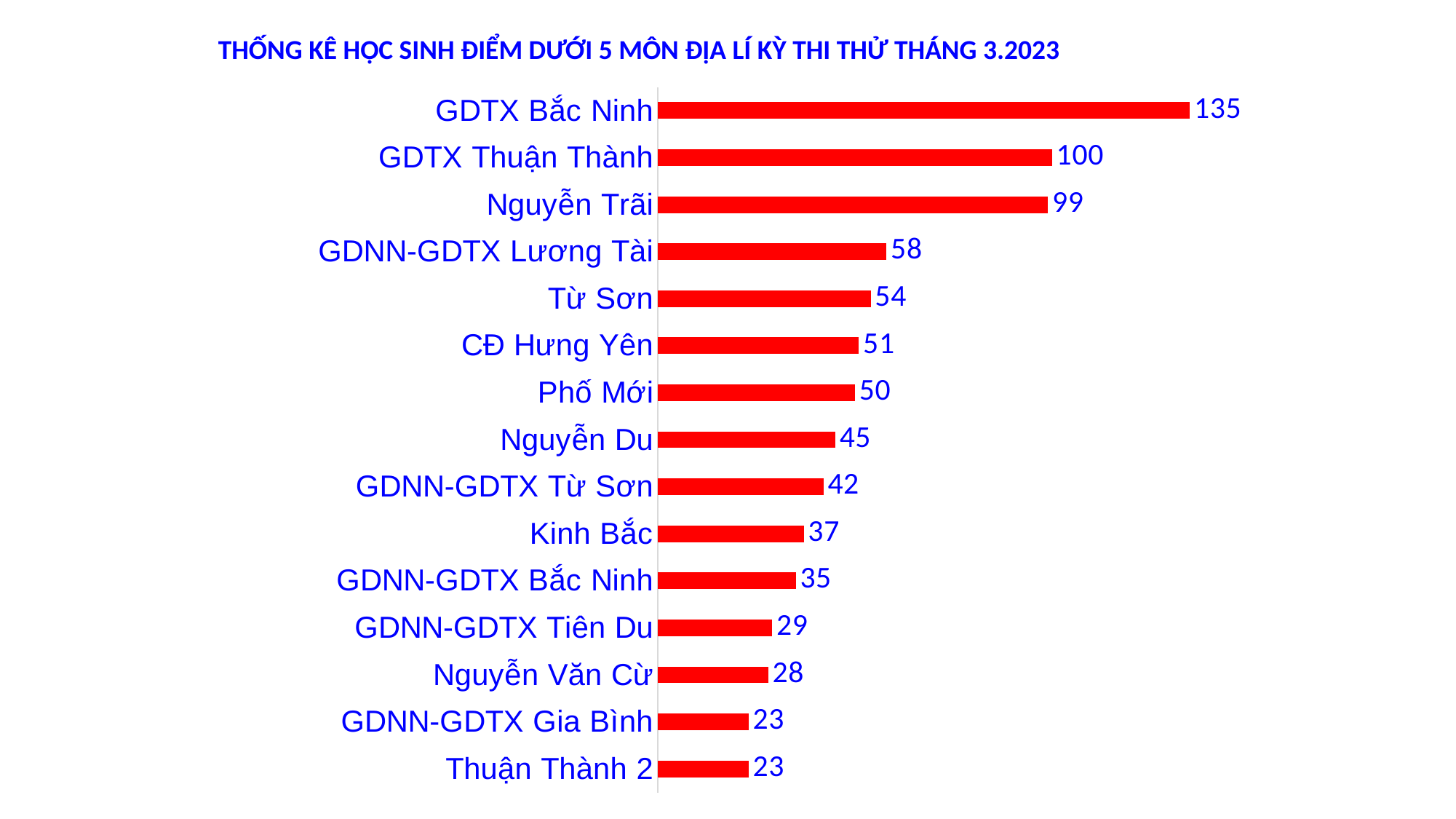

THỐNG KÊ HỌC SINH ĐIỂM DƯỚI 5 MÔN ĐỊA LÍ KỲ THI THỬ THÁNG 3.2023

### Chart

| Category | Series 1 |
|---|---|
| Thuận Thành 2 | 23.0 |
| GDNN-GDTX Gia Bình | 23.0 |
| Nguyễn Văn Cừ | 28.0 |
| GDNN-GDTX Tiên Du | 29.0 |
| GDNN-GDTX Bắc Ninh | 35.0 |
| Kinh Bắc | 37.0 |
| GDNN-GDTX Từ Sơn | 42.0 |
| Nguyễn Du | 45.0 |
| Phố Mới | 50.0 |
| CĐ Hưng Yên | 51.0 |
| Từ Sơn | 54.0 |
| GDNN-GDTX Lương Tài | 58.0 |
| Nguyễn Trãi | 99.0 |
| GDTX Thuận Thành | 100.0 |
| GDTX Bắc Ninh | 135.0 |